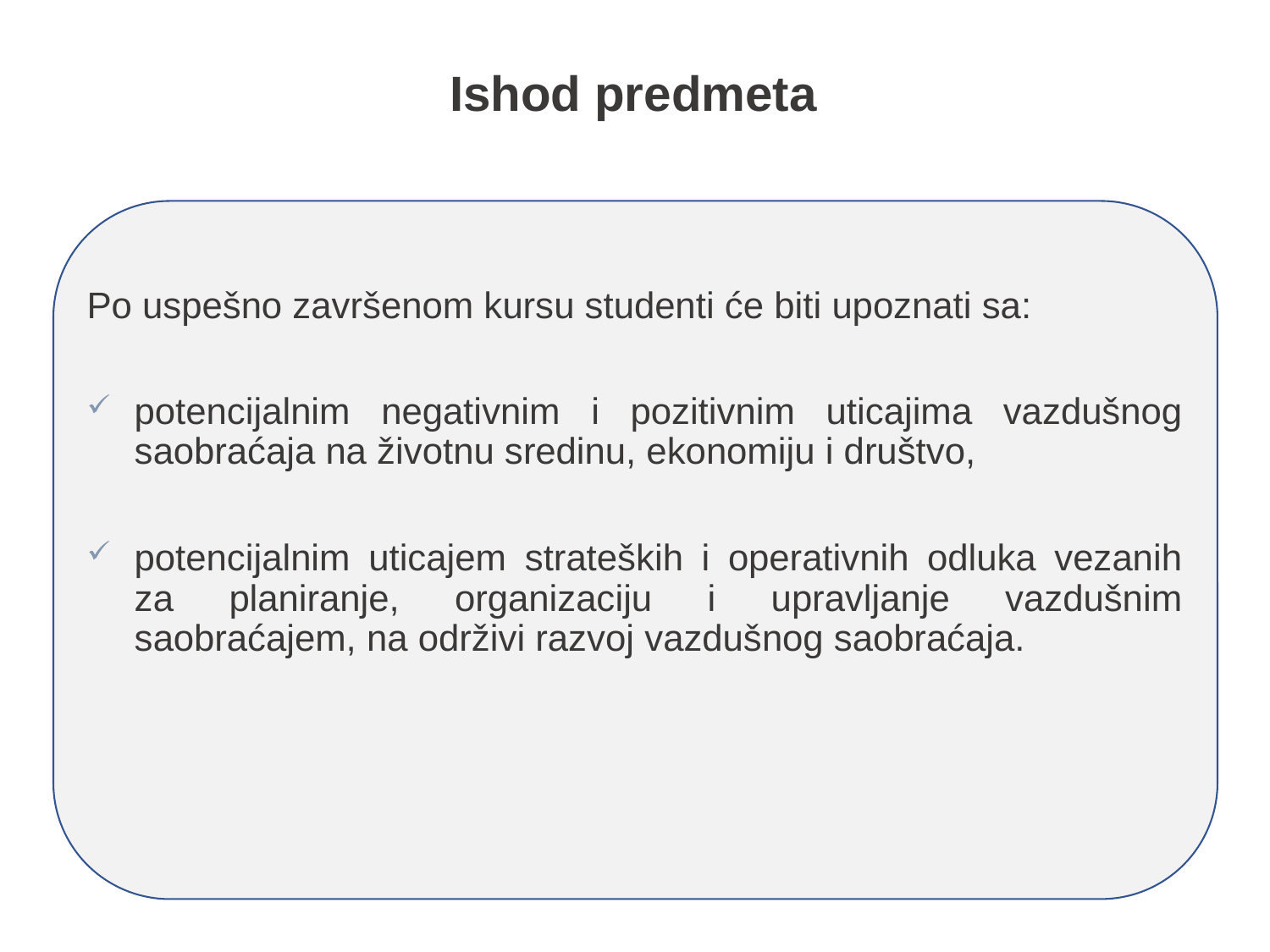

# Ishod predmeta

Po uspešno završenom kursu studenti će biti upoznati sa:

potencijalnim negativnim i pozitivnim uticajima vazdušnog saobraćaja na životnu sredinu, ekonomiju i društvo,

potencijalnim uticajem strateških i operativnih odluka vezanih za planiranje, organizaciju i upravljanje vazdušnim saobraćajem, na održivi razvoj vazdušnog saobraćaja.